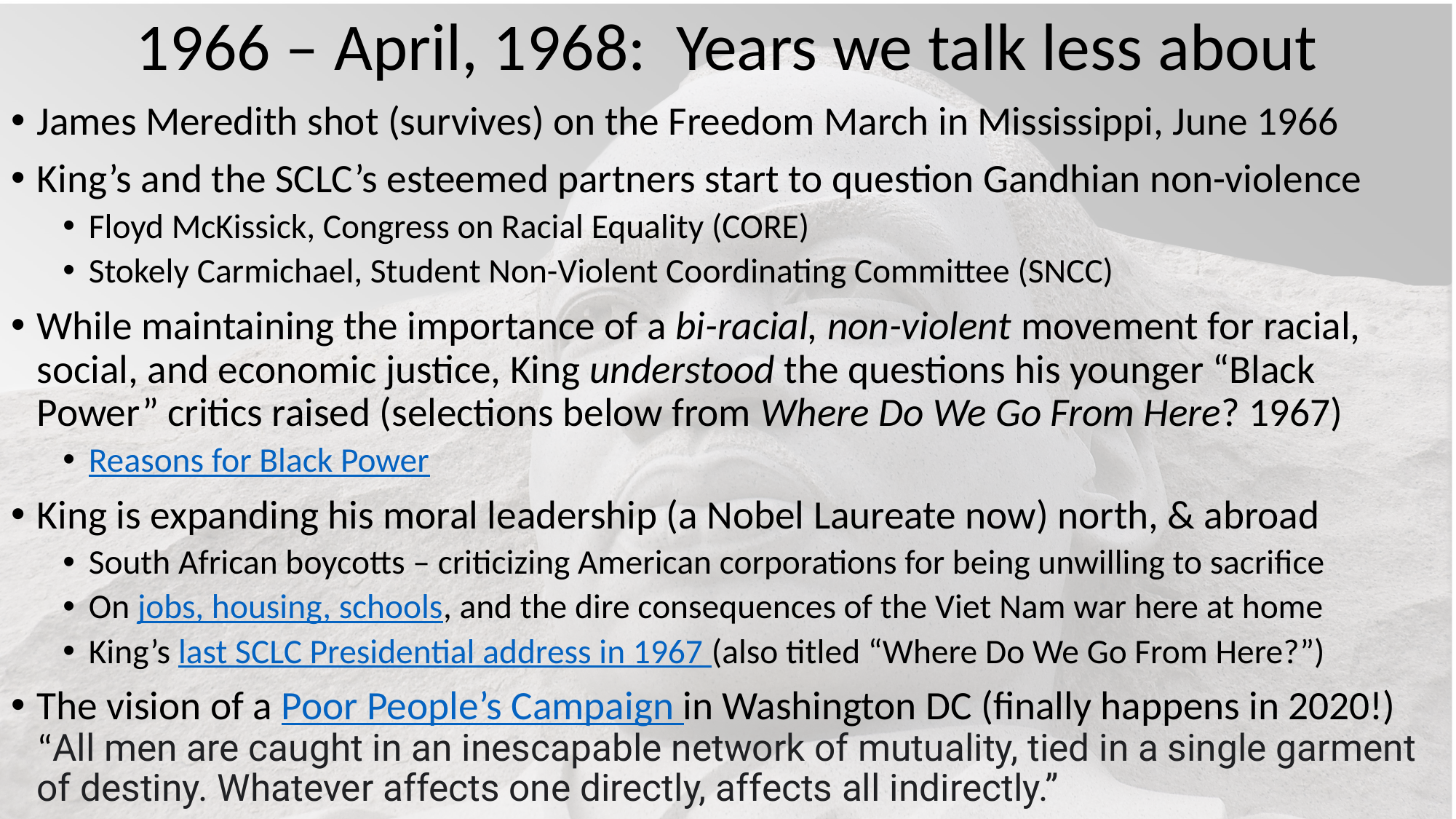

# 1966 – April, 1968:  Years we talk less about
James Meredith shot (survives) on the Freedom March in Mississippi, June 1966
King’s and the SCLC’s esteemed partners start to question Gandhian non-violence
Floyd McKissick, Congress on Racial Equality (CORE)
Stokely Carmichael, Student Non-Violent Coordinating Committee (SNCC)
While maintaining the importance of a bi-racial, non-violent movement for racial, social, and economic justice, King understood the questions his younger “Black Power” critics raised (selections below from Where Do We Go From Here? 1967)
Reasons for Black Power
King is expanding his moral leadership (a Nobel Laureate now) north, & abroad
South African boycotts – criticizing American corporations for being unwilling to sacrifice
On jobs, housing, schools, and the dire consequences of the Viet Nam war here at home
King’s last SCLC Presidential address in 1967 (also titled “Where Do We Go From Here?”)
The vision of a Poor People’s Campaign in Washington DC (finally happens in 2020!)  “All men are caught in an inescapable network of mutuality, tied in a single garment of destiny. Whatever affects one directly, affects all indirectly.”